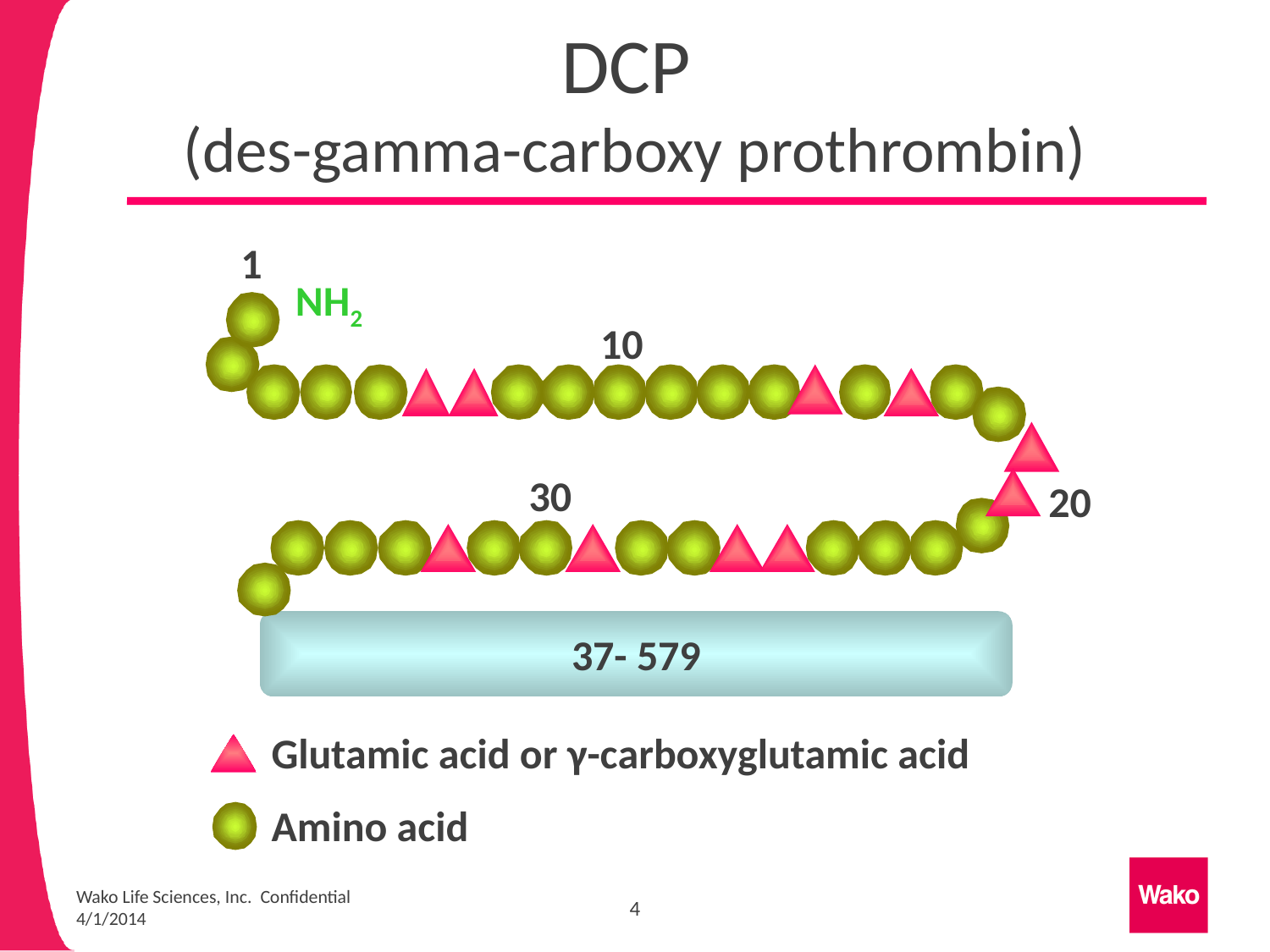

# DCP (des-gamma-carboxy prothrombin)
1
NH2

10

30
20

37- 579
Glutamic acid or γ-carboxyglutamic acid

Amino acid
4
Wako Life Sciences, Inc.  Confidential 4/1/2014